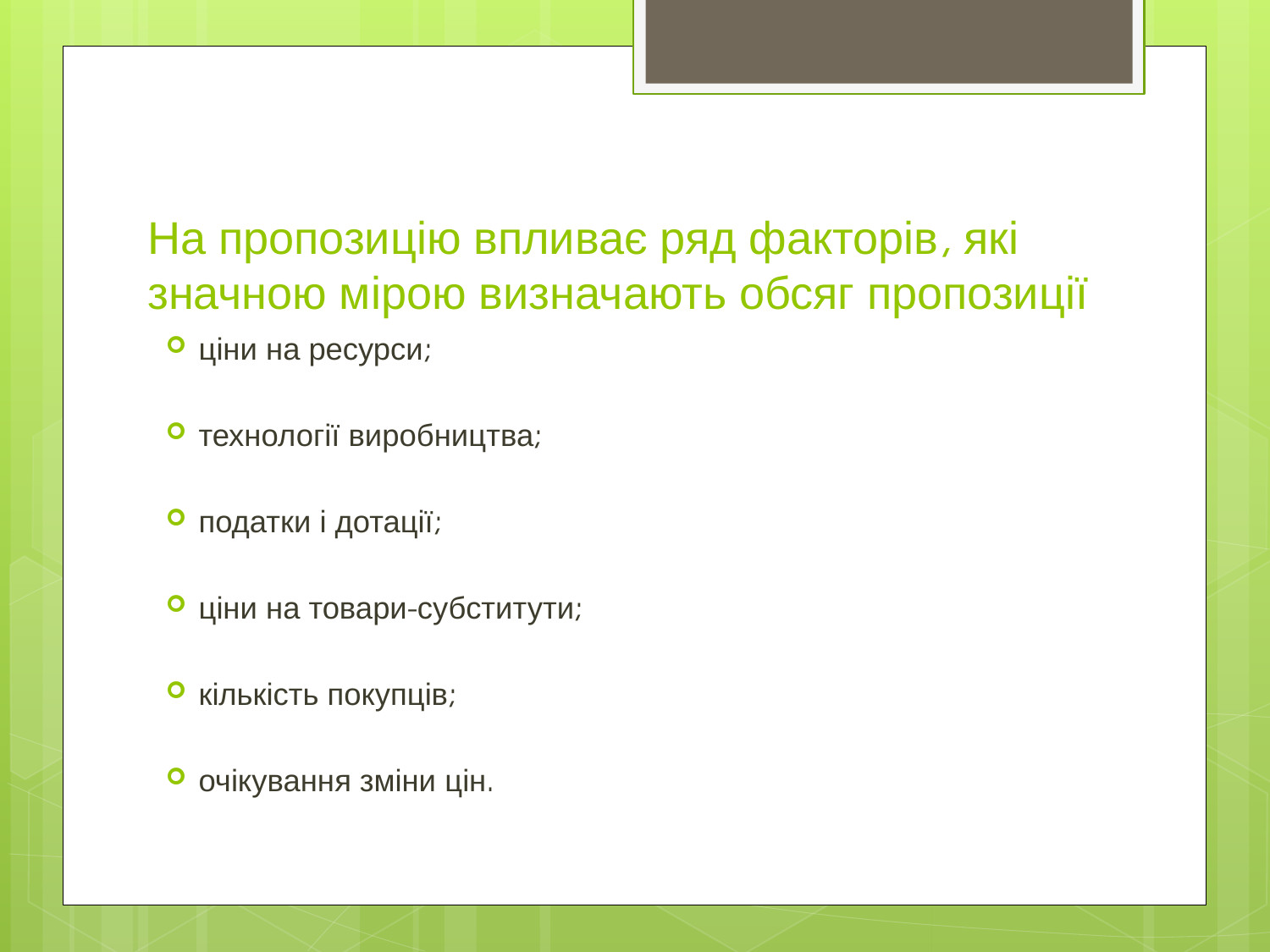

# На пропозицію впливає ряд факторів, які значною мірою визначають обсяг пропозиції
ціни на ресурси;

технології виробництва;

податки і дотації;

ціни на товари-субститути;

кількість покупців;

очікування зміни цін.